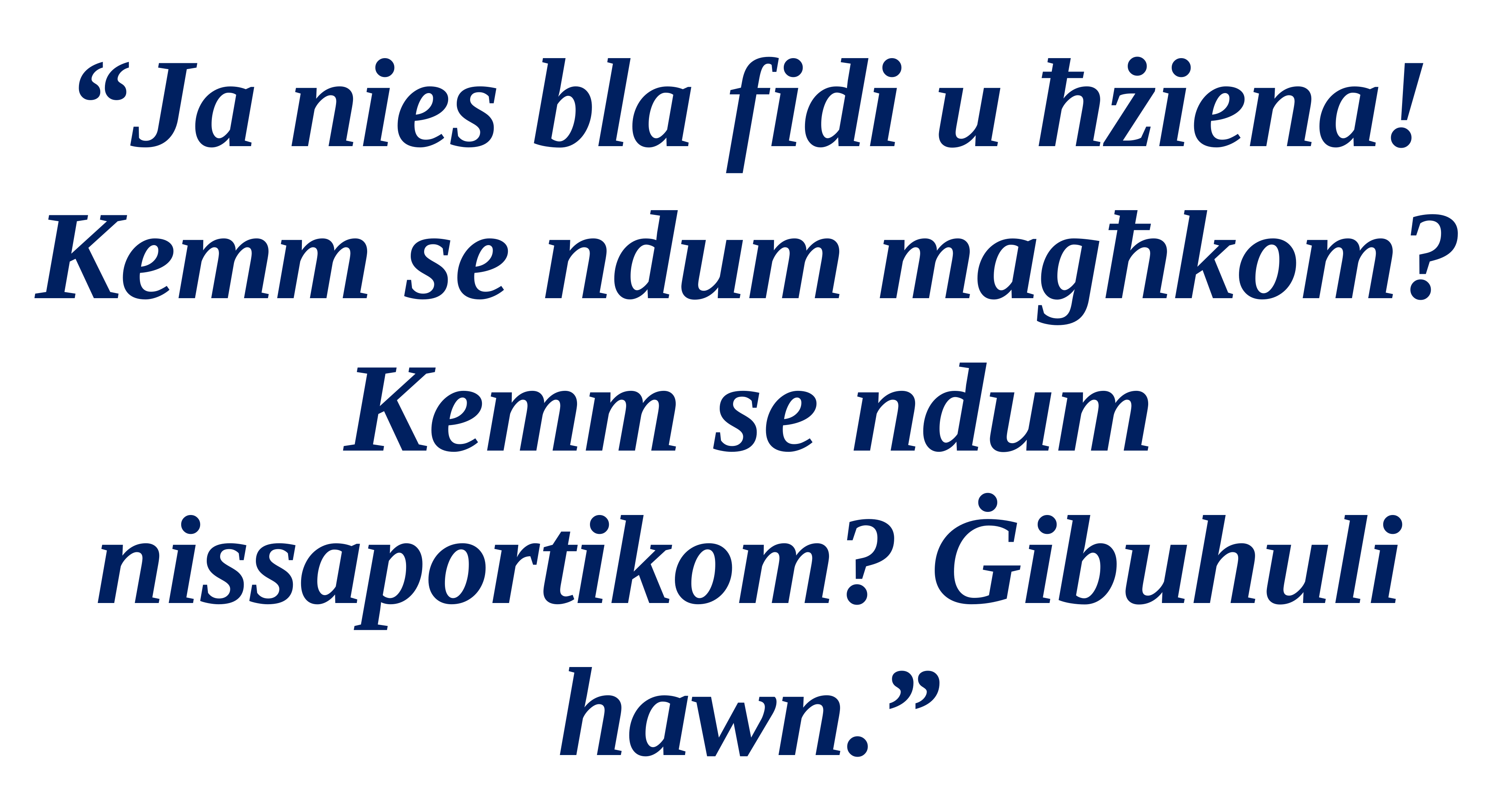

“Ja nies bla fidi u ħżiena!
Kemm se ndum magħkom? Kemm se ndum nissaportikom? Ġibuhuli hawn.”